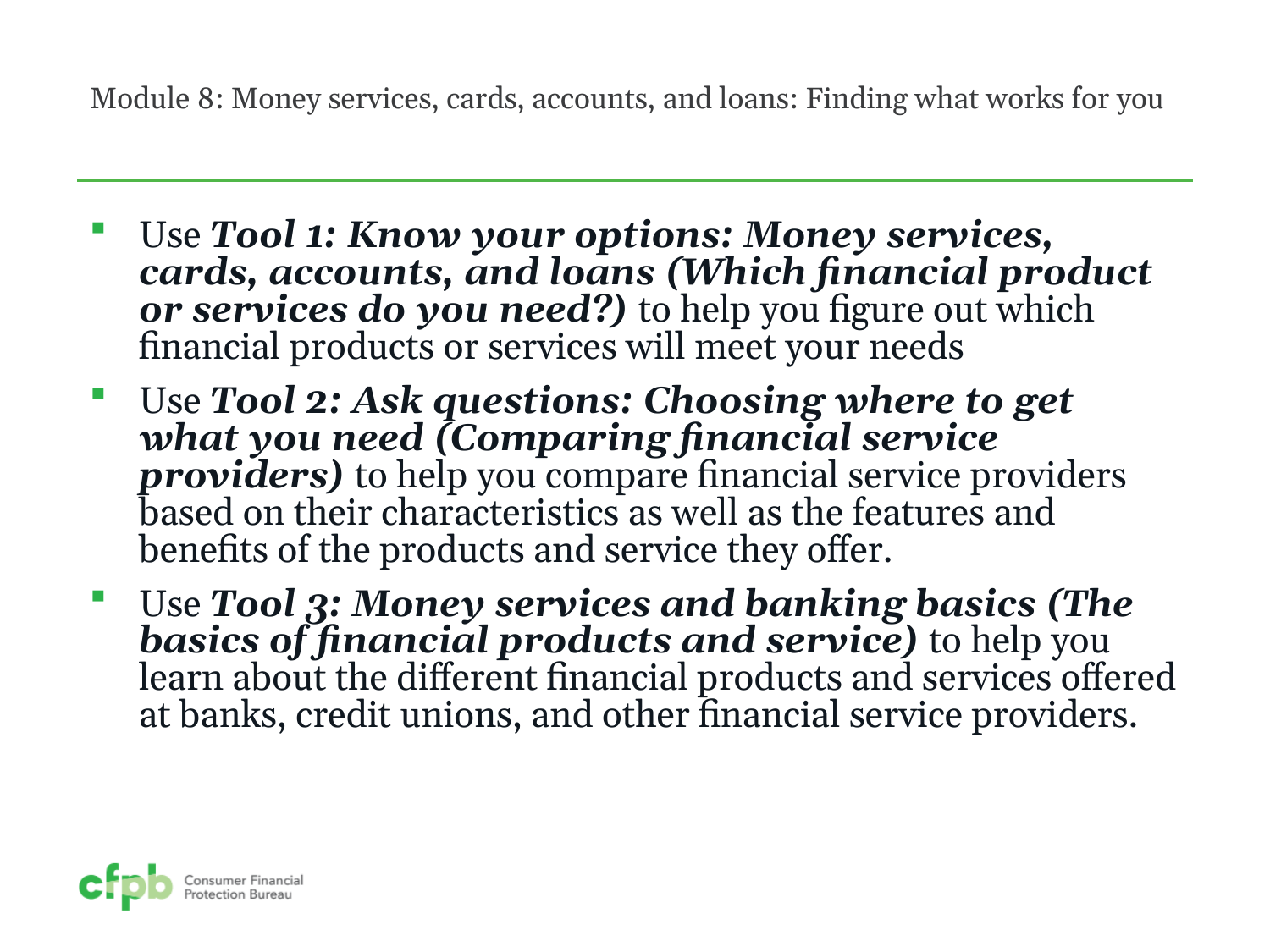

# Module 8: Money services, cards, accounts, and loans: Finding what works for you
Use Tool 1: Know your options: Money services, cards, accounts, and loans (Which financial product or services do you need?) to help you figure out which financial products or services will meet your needs
Use Tool 2: Ask questions: Choosing where to get what you need (Comparing financial service providers) to help you compare financial service providers based on their characteristics as well as the features and benefits of the products and service they offer.
Use Tool 3: Money services and banking basics (The basics of financial products and service) to help you learn about the different financial products and services offered at banks, credit unions, and other financial service providers.